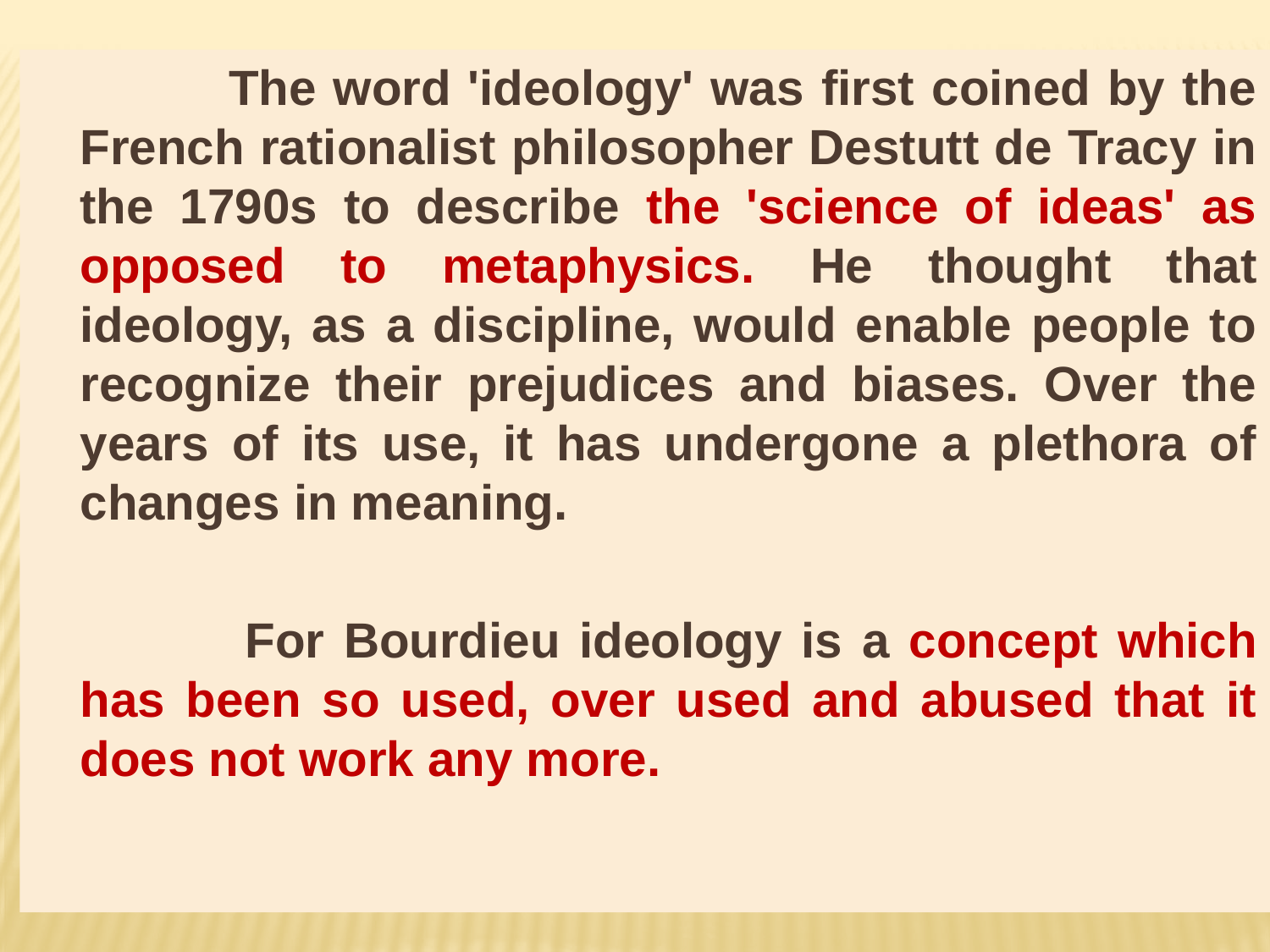

The word 'ideology' was first coined by the French rationalist philosopher Destutt de Tracy in the 1790s to describe the 'science of ideas' as opposed to metaphysics. He thought that ideology, as a discipline, would enable people to recognize their prejudices and biases. Over the years of its use, it has undergone a plethora of changes in meaning.

           For Bourdieu ideology is a concept which has been so used, over used and abused that it does not work any more.